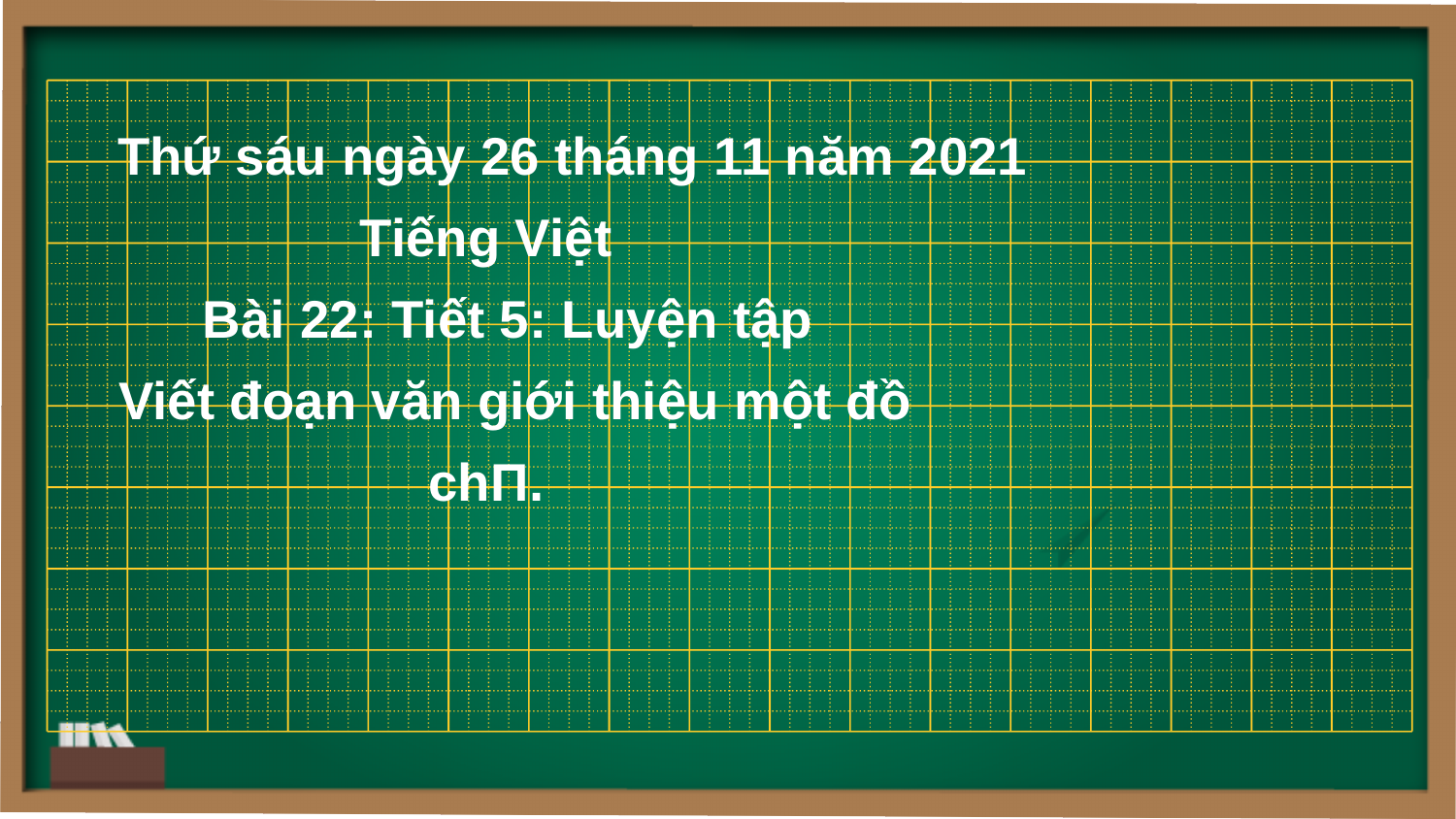

Thứ sáu ngày 26 tháng 11 năm 2021
Tiếng Việt
   Bài 22: Tiết 5: Luyện tập
    Viết đoạn văn giới thiệu một đồ chΠ.